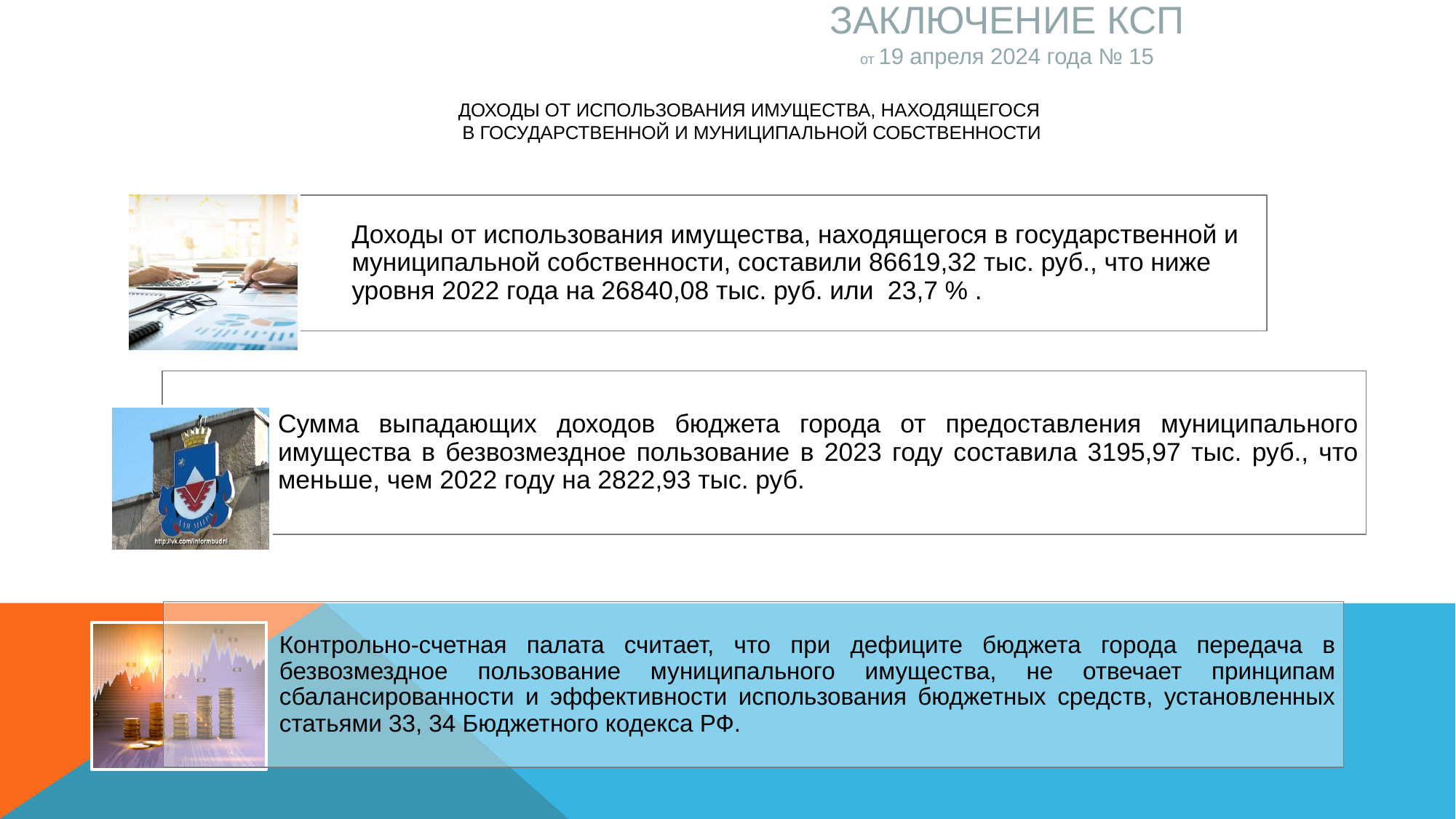

ЗАКЛЮЧЕНИЕ КСП
от 19 апреля 2024 года № 15
# Доходы от использования имущества, находящегося в государственной и муниципальной собственности
Доходы от использования имущества, находящегося в государственной и муниципальной собственности, составили 86619,32 тыс. руб., что ниже уровня 2022 года на 26840,08 тыс. руб. или  23,7 % .
Сумма выпадающих доходов бюджета города от предоставления муниципального имущества в безвозмездное пользование в 2023 году составила 3195,97 тыс. руб., что меньше, чем 2022 году на 2822,93 тыс. руб.
Контрольно-счетная палата считает, что при дефиците бюджета города передача в безвозмездное пользование муниципального имущества, не отвечает принципам сбалансированности и эффективности использования бюджетных средств, установленных статьями 33, 34 Бюджетного кодекса РФ.